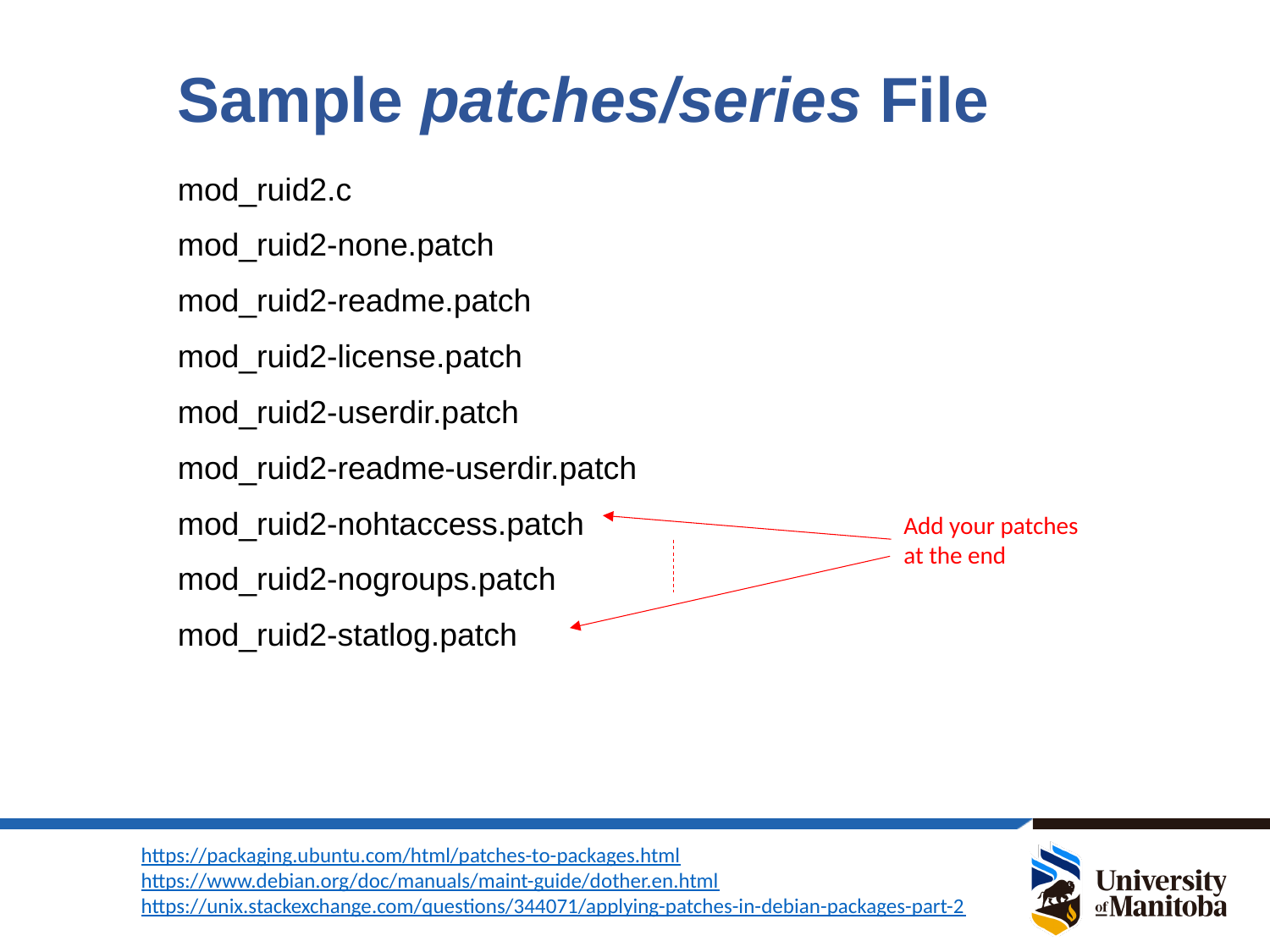

# Sample patches/series File
mod_ruid2.c
mod_ruid2-none.patch
mod_ruid2-readme.patch
mod_ruid2-license.patch
mod_ruid2-userdir.patch
mod_ruid2-readme-userdir.patch
mod_ruid2-nohtaccess.patch
mod_ruid2-nogroups.patch
mod_ruid2-statlog.patch
Add your patches
at the end
https://packaging.ubuntu.com/html/patches-to-packages.html
https://www.debian.org/doc/manuals/maint-guide/dother.en.html
https://unix.stackexchange.com/questions/344071/applying-patches-in-debian-packages-part-2